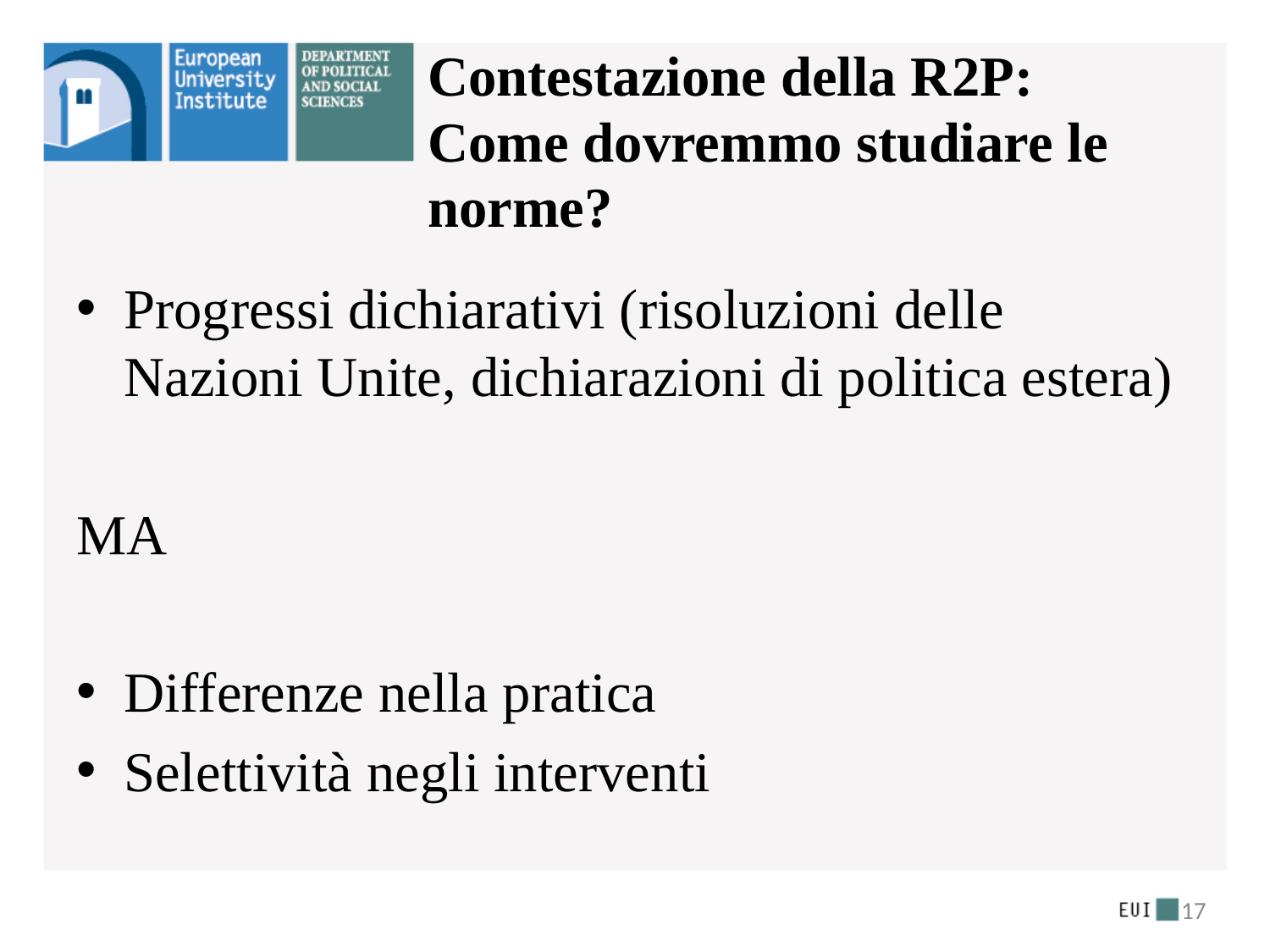

# Contestazione della R2P: Come dovremmo studiare le norme?
Progressi dichiarativi (risoluzioni delle Nazioni Unite, dichiarazioni di politica estera)

MA

Differenze nella pratica
Selettività negli interventi
17